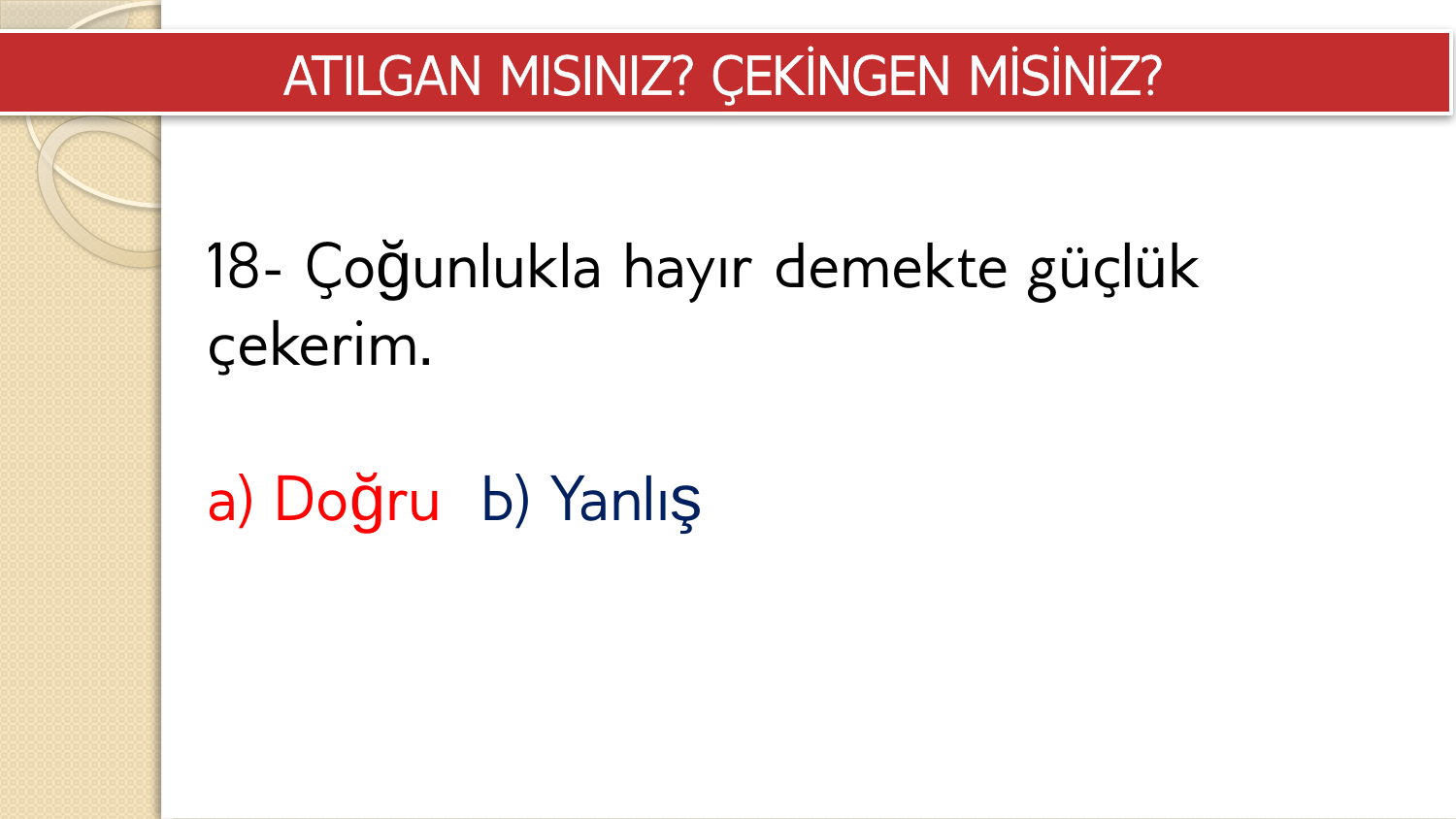

ATILGAN MISINIZ? ÇEKİNGEN MİSİNİZ?
18- Çoğunlukla hayır demekte güçlük çekerim.

a) Doğru  b) Yanlış